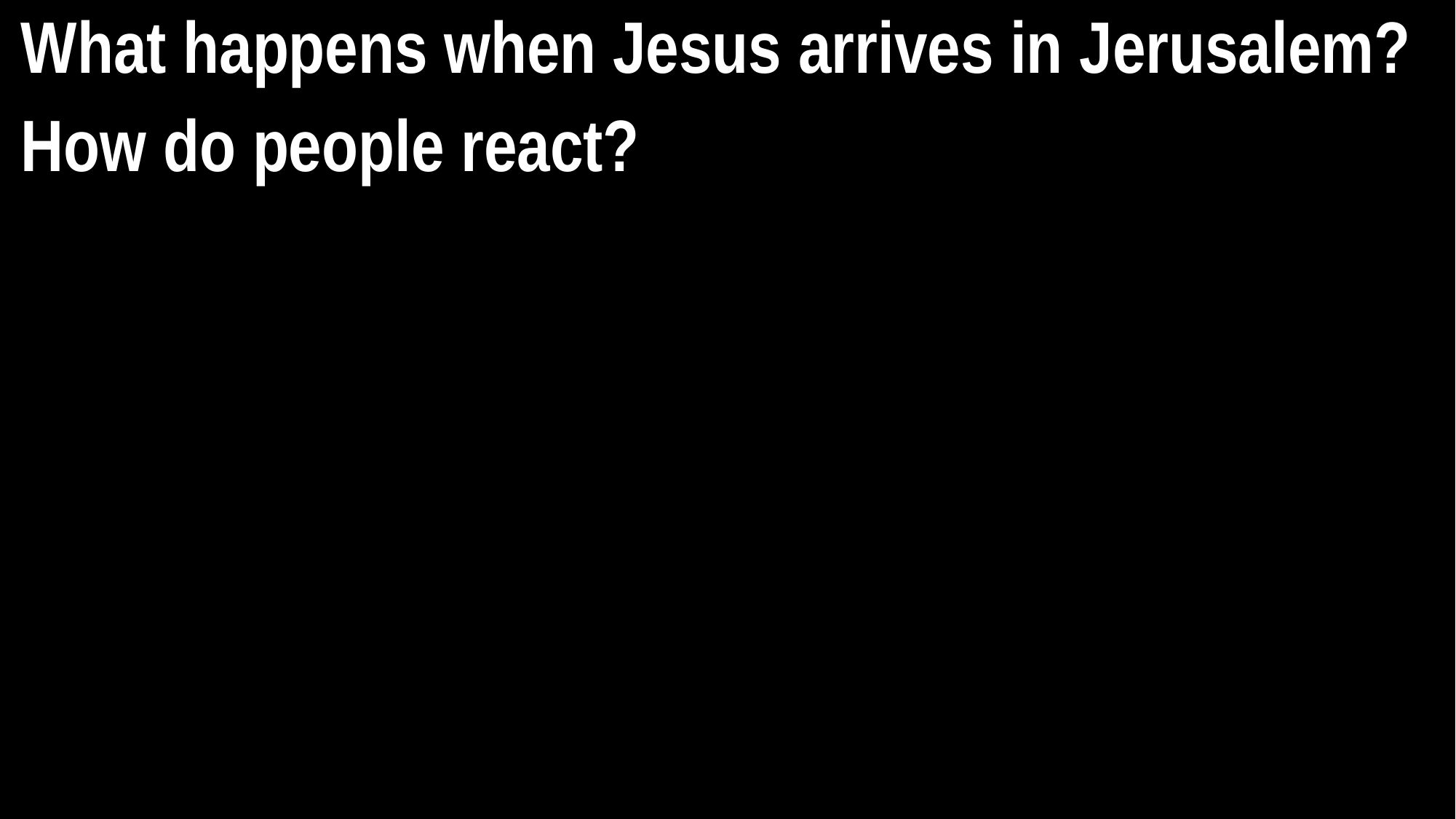

What happens when Jesus arrives in Jerusalem?
How do people react?